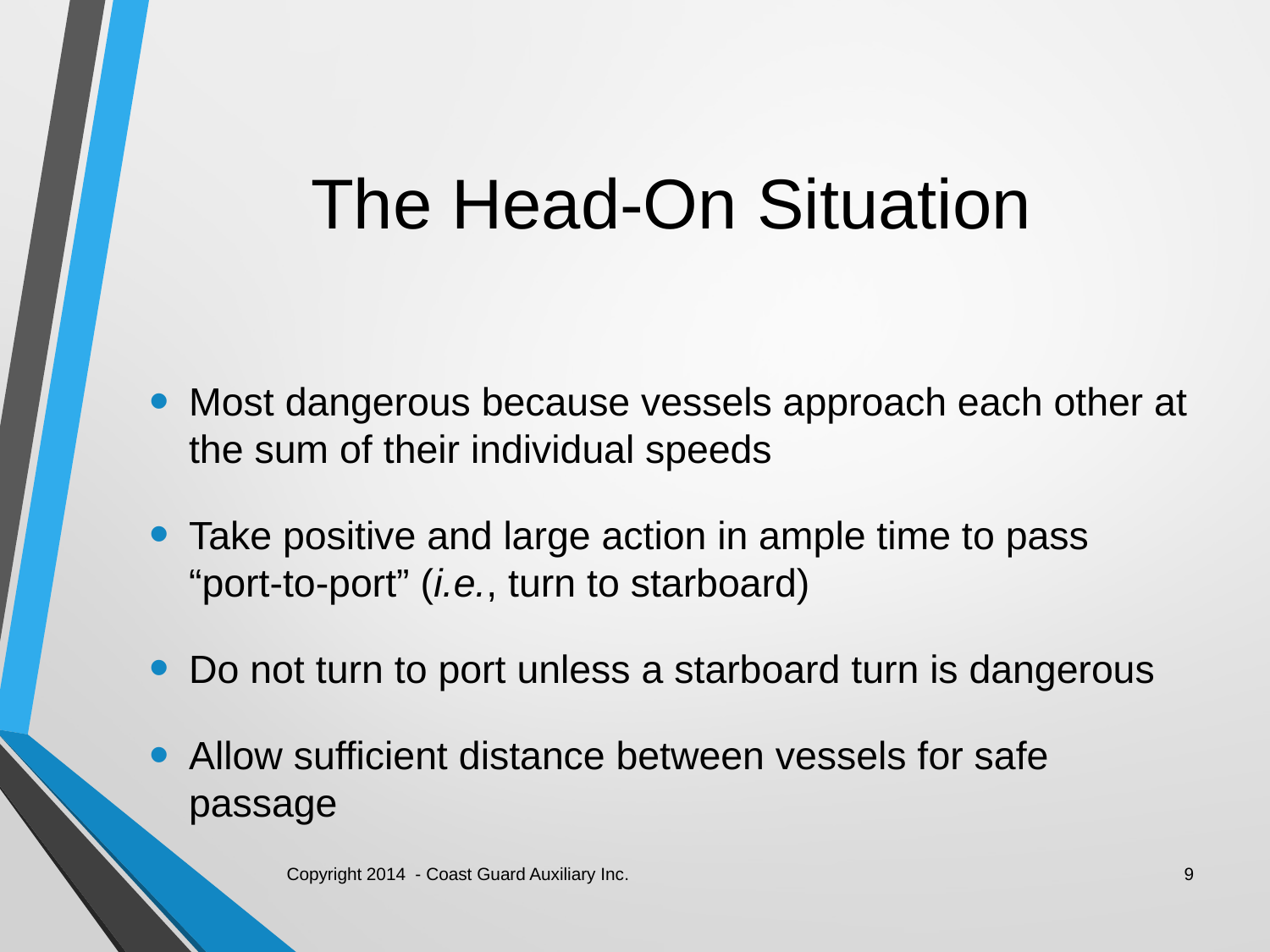

# The Head-On Situation
Most dangerous because vessels approach each other at the sum of their individual speeds
Take positive and large action in ample time to pass “port-to-port” (i.e., turn to starboard)
Do not turn to port unless a starboard turn is dangerous
Allow sufficient distance between vessels for safe passage

Copyright 2014  - Coast Guard Auxiliary Inc.
9